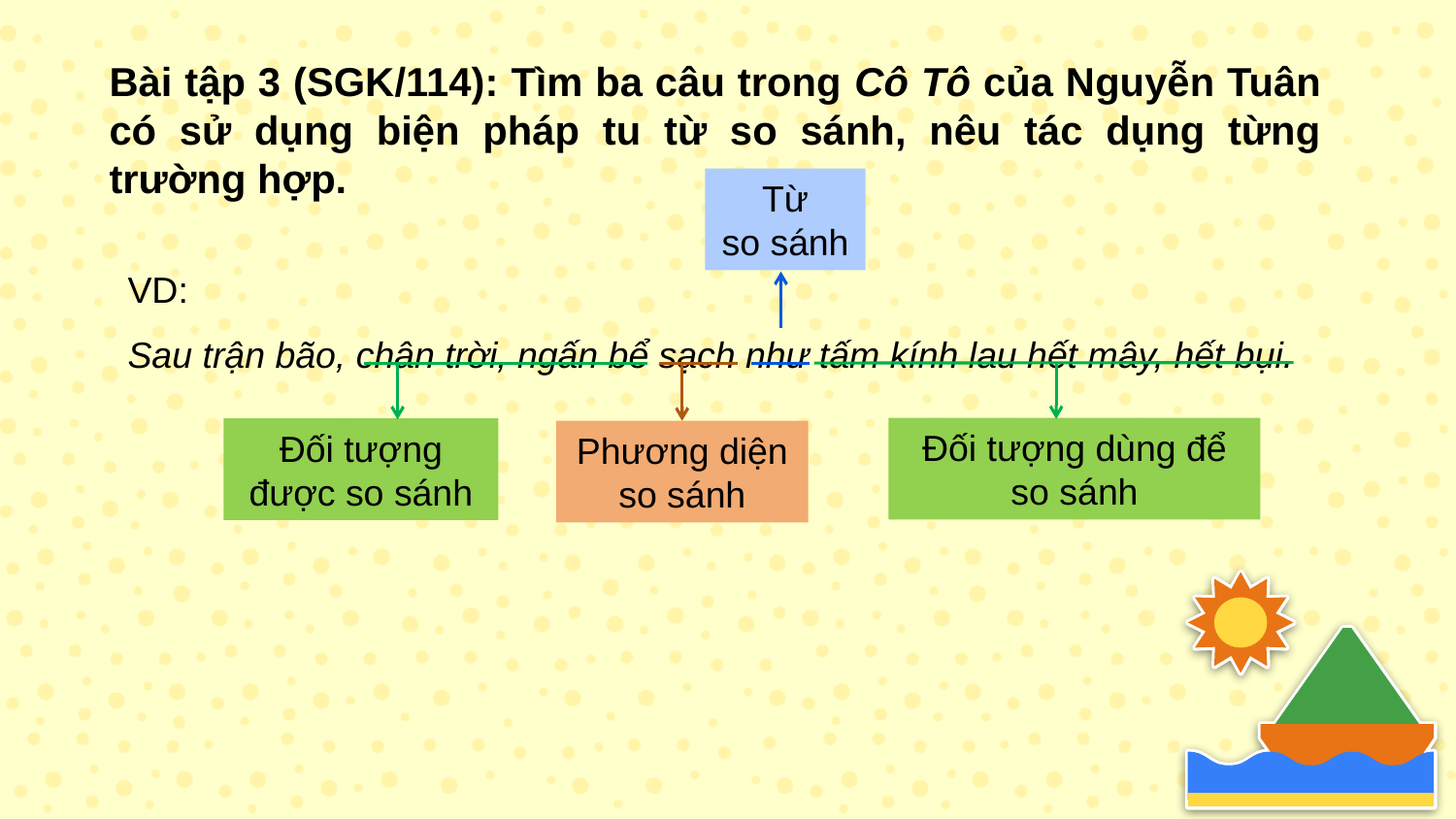

Bài tập 3 (SGK/114): Tìm ba câu trong Cô Tô của Nguyễn Tuân có sử dụng biện pháp tu từ so sánh, nêu tác dụng từng trường hợp.
Từ
so sánh
VD:
Sau trận bão, chân trời, ngấn bể sạch như tấm kính lau hết mây, hết bụi.
Đối tượng dùng để so sánh
Đối tượng được so sánh
Phương diện so sánh